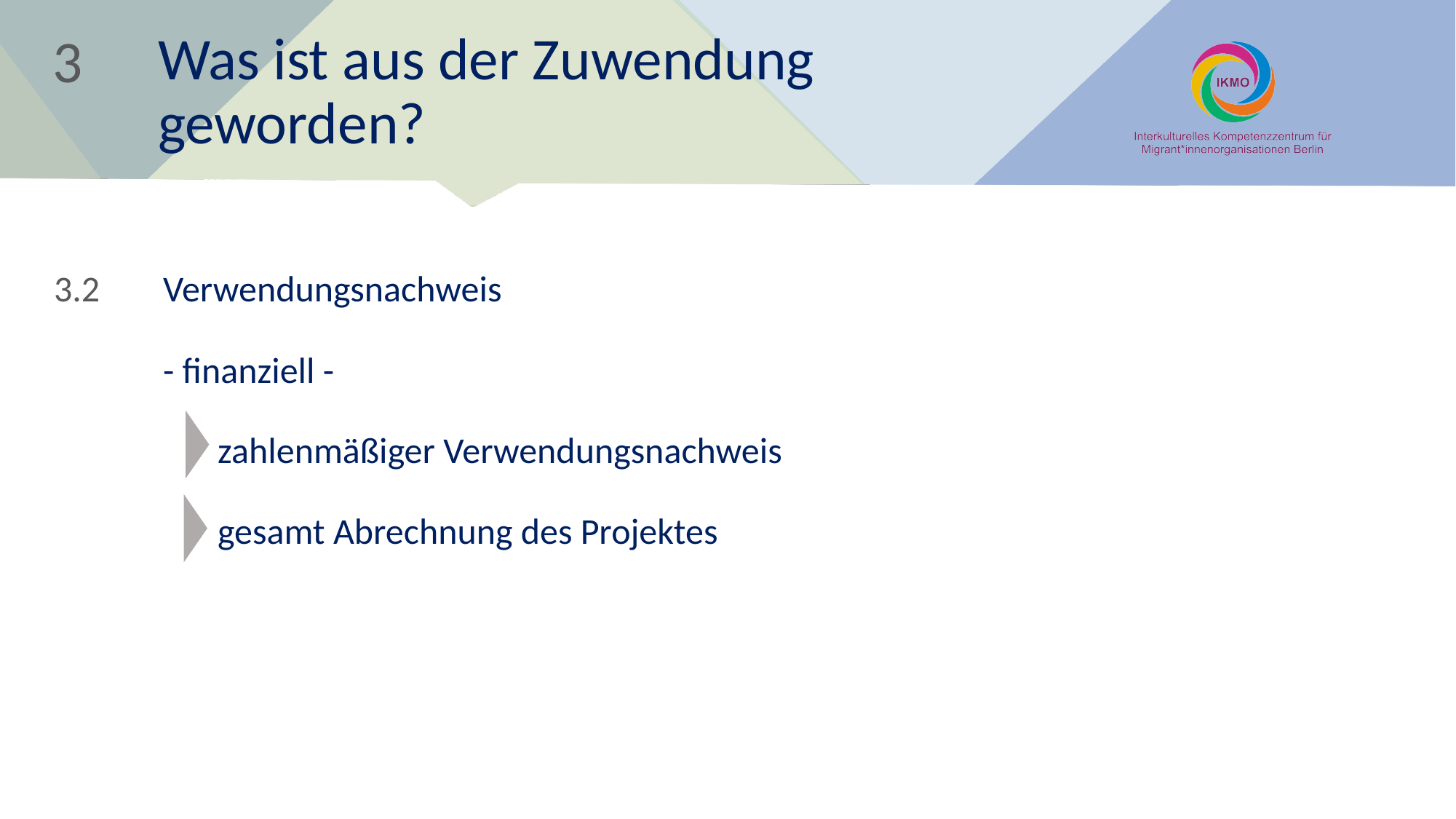

3
Was ist aus der Zuwendung geworden?
3.2 	Verwendungsnachweis
	- finanziell -
zahlenmäßiger Verwendungsnachweis
gesamt Abrechnung des Projektes